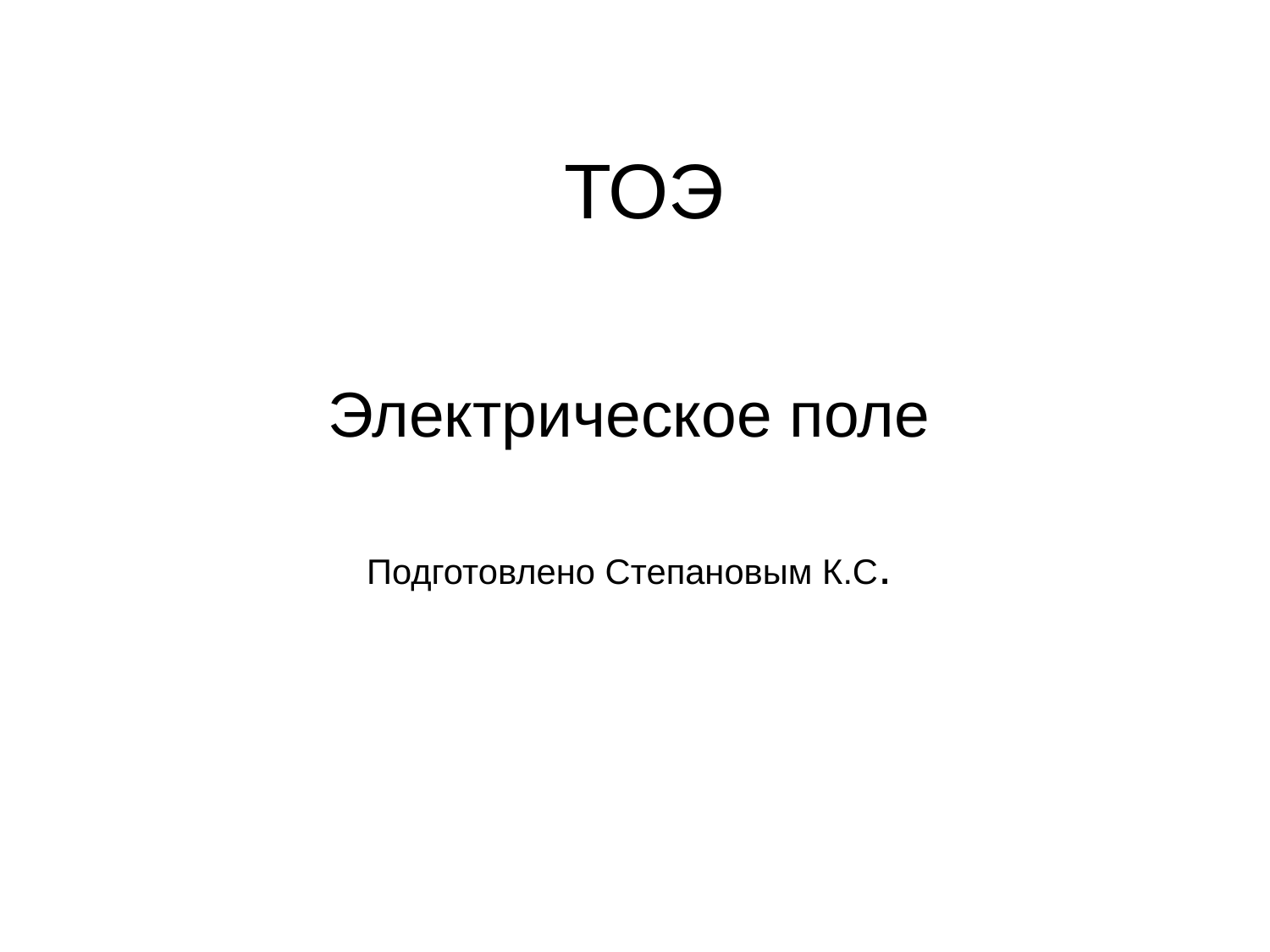

# ТОЭ
Электрическое поле

Подготовлено Степановым К.С.